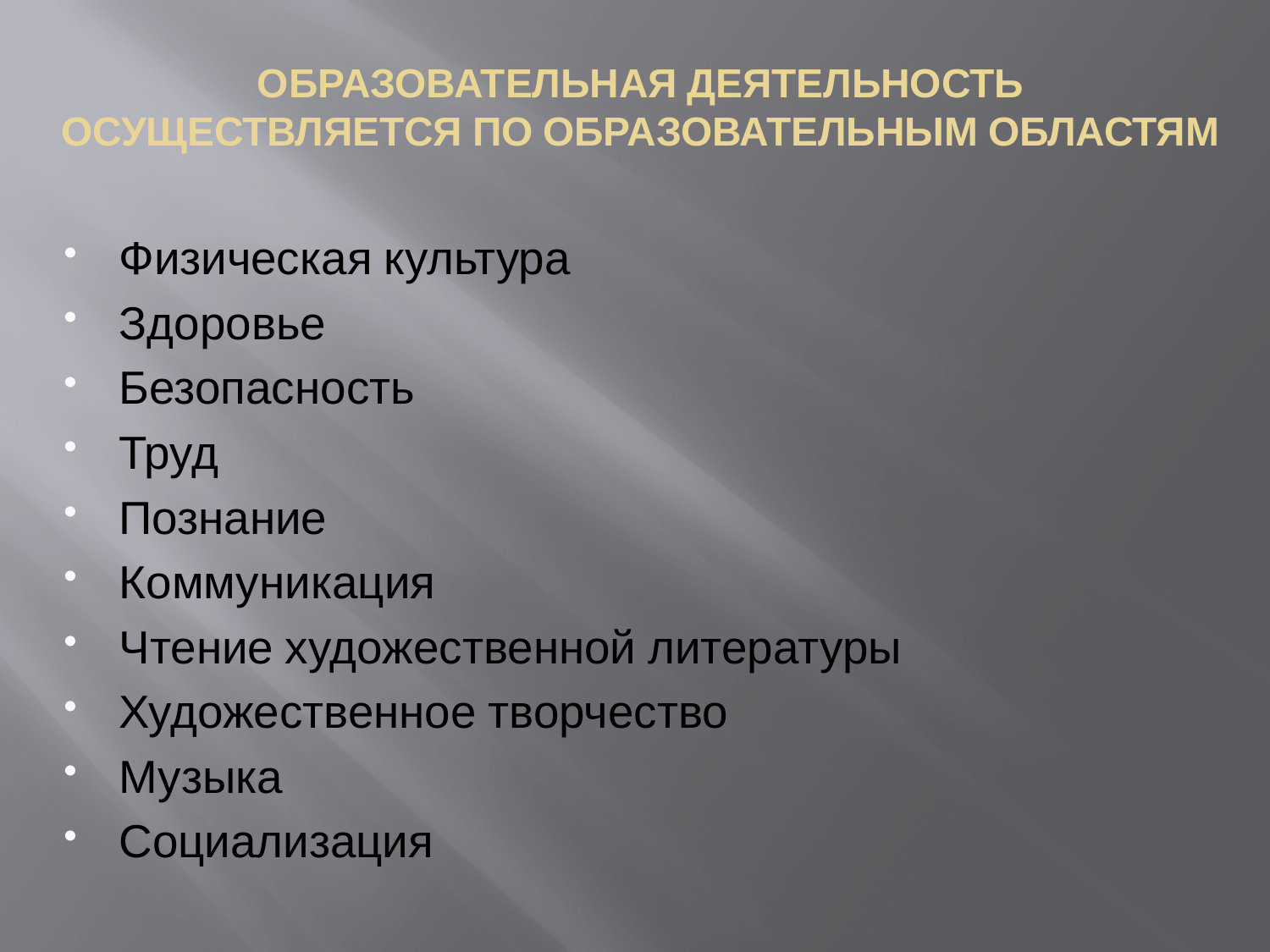

ОБРАЗОВАТЕЛЬНАЯ ДЕЯТЕЛЬНОСТЬ ОСУЩЕСТВЛЯЕТСЯ ПО ОБРАЗОВАТЕЛЬНЫМ ОБЛАСТЯМ
#
Физическая культура
Здоровье
Безопасность
Труд
Познание
Коммуникация
Чтение художественной литературы
Художественное творчество
Музыка
Социализация